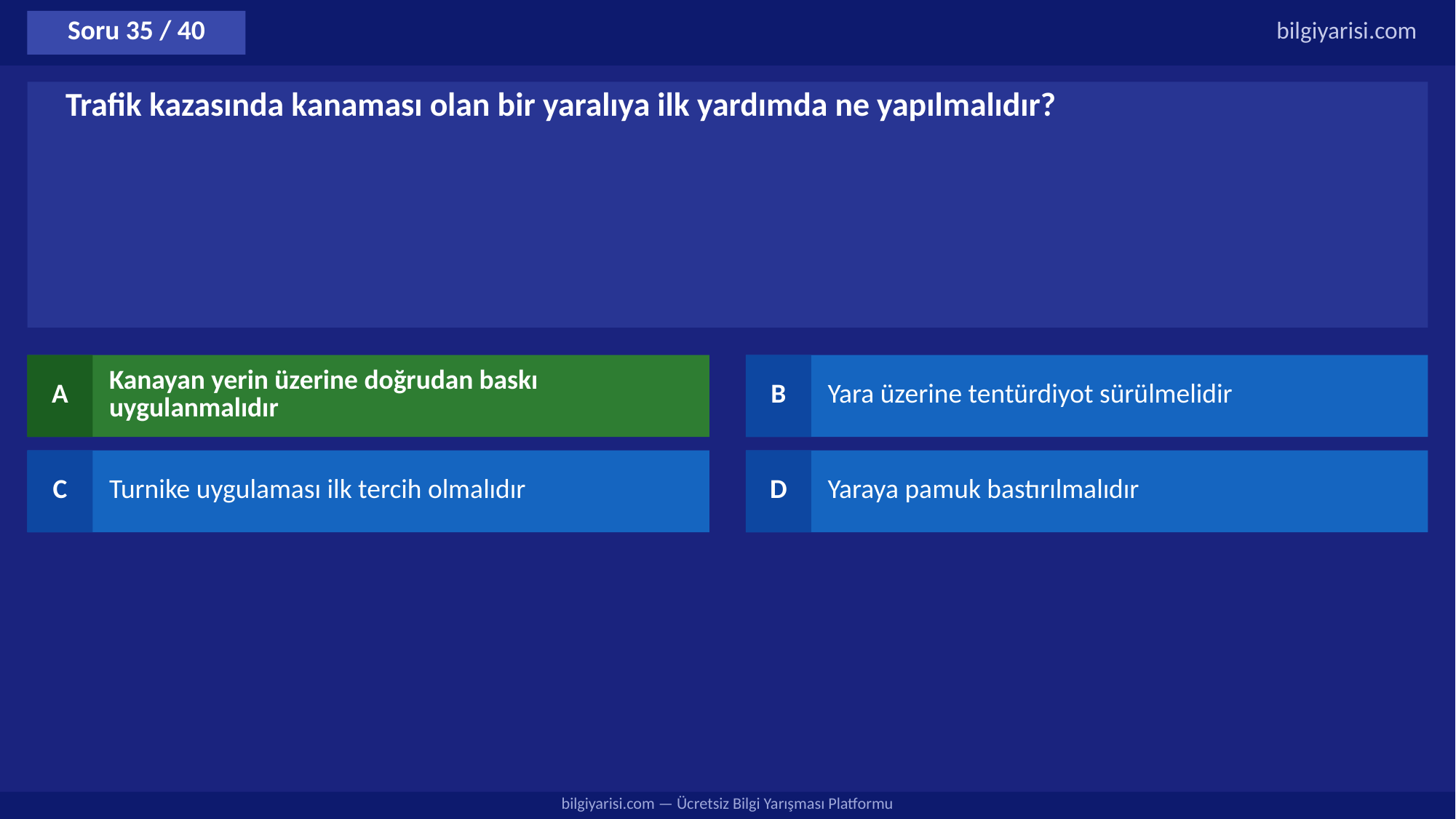

Soru 35 / 40
bilgiyarisi.com

Trafik kazasında kanaması olan bir yaralıya ilk yardımda ne yapılmalıdır?

A
Kanayan yerin üzerine doğrudan baskı uygulanmalıdır

B
Yara üzerine tentürdiyot sürülmelidir

C
Turnike uygulaması ilk tercih olmalıdır

D
Yaraya pamuk bastırılmalıdır
bilgiyarisi.com — Ücretsiz Bilgi Yarışması Platformu